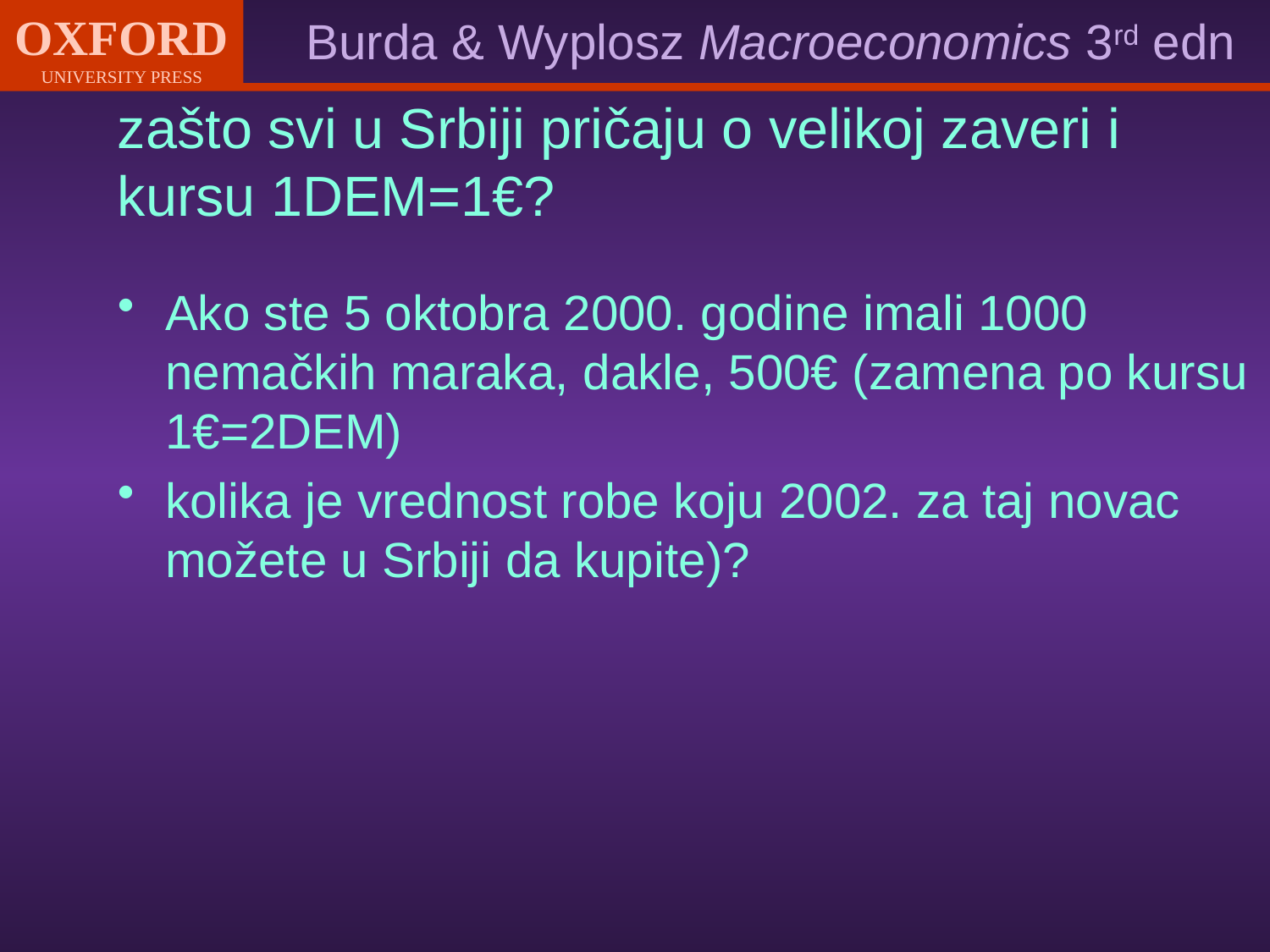

zašto svi u Srbiji pričaju o velikoj zaveri i kursu 1DEM=1€?
Ako ste 5 oktobra 2000. godine imali 1000 nemačkih maraka, dakle, 500€ (zamena po kursu 1€=2DEM)
kolika je vrednost robe koju 2002. za taj novac možete u Srbiji da kupite)?

#